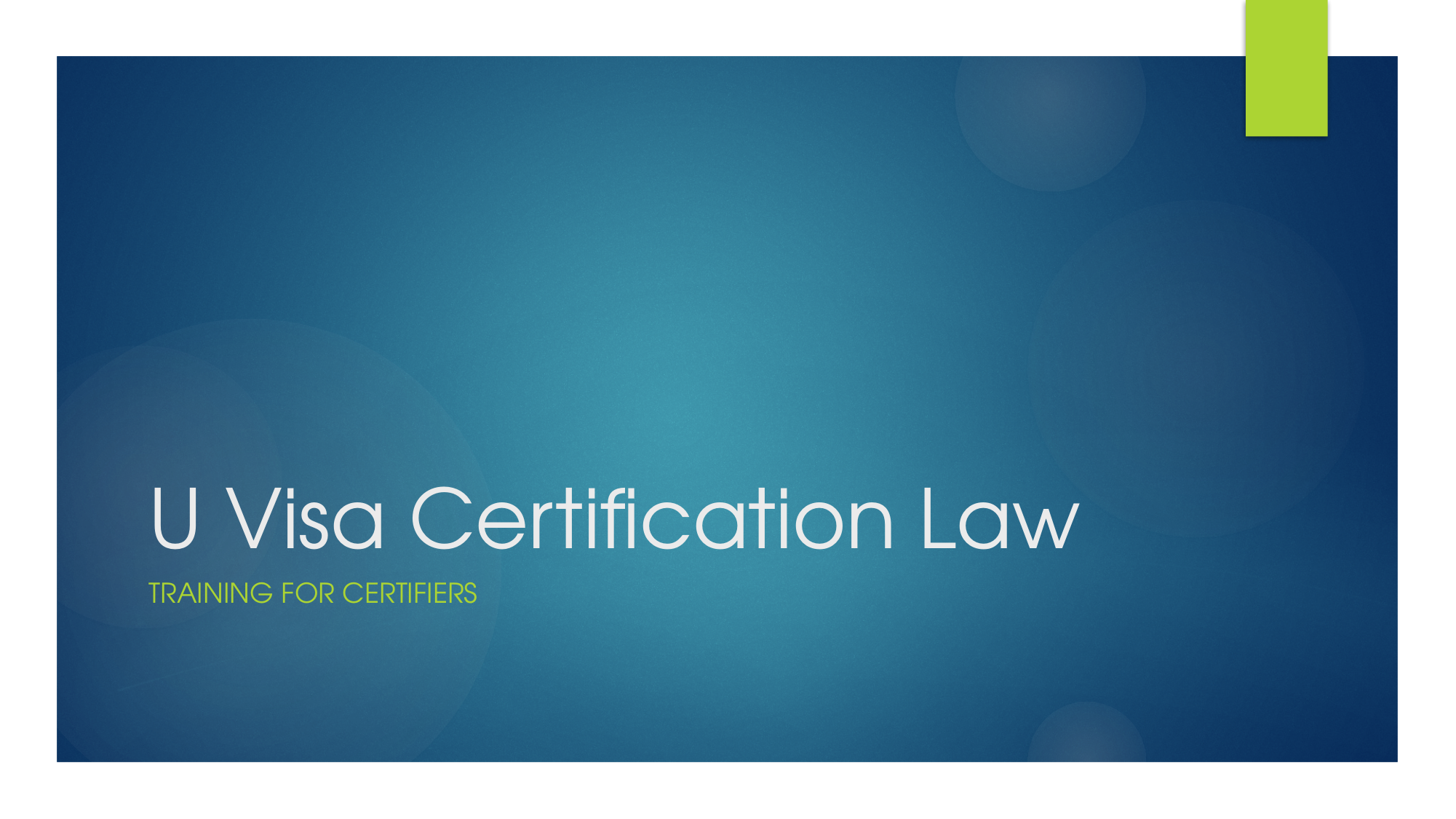

# U Visa Certification Law
Training for Certifiers